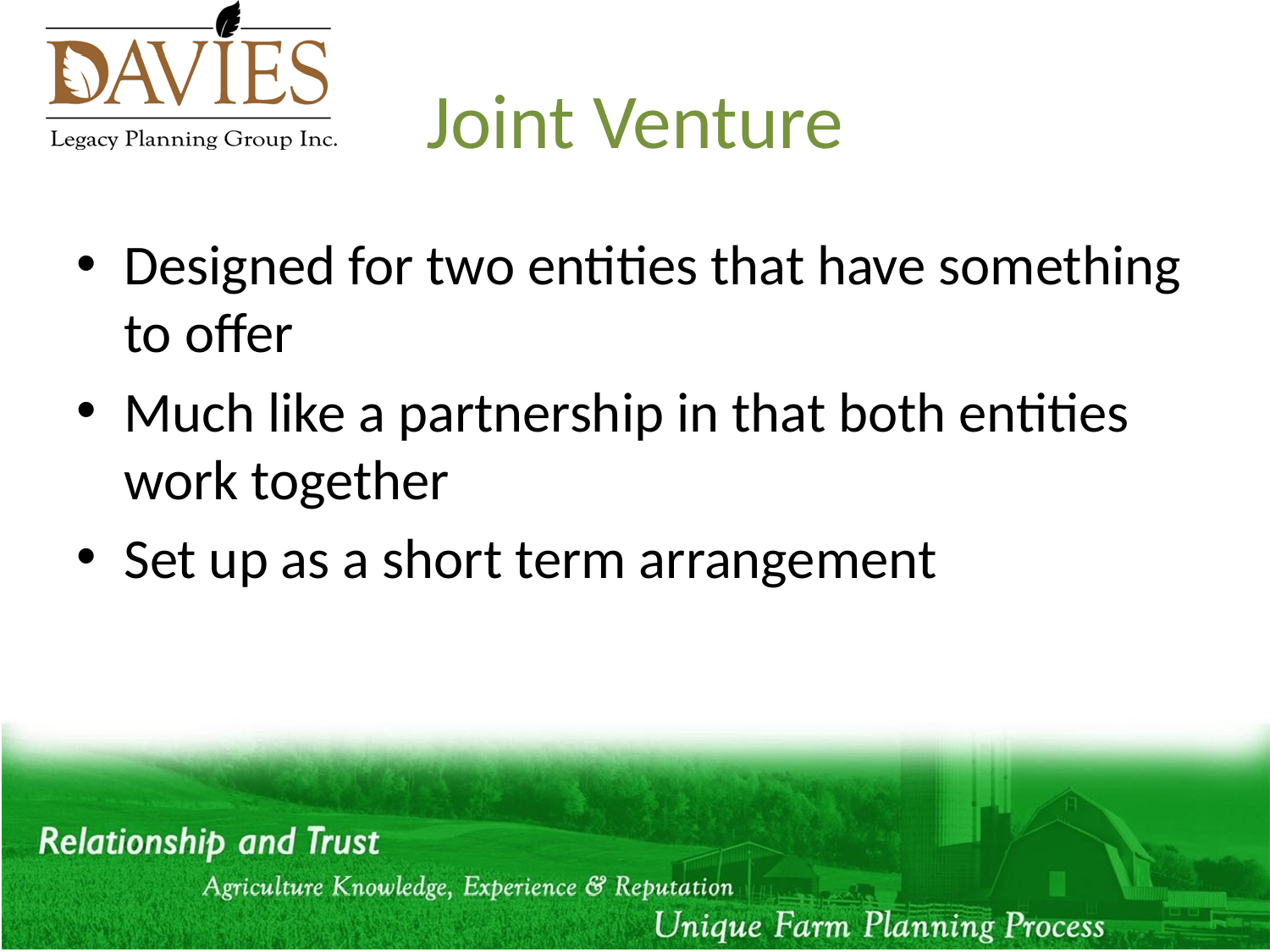

# Joint Venture
Designed for two entities that have something to offer
Much like a partnership in that both entities work together
Set up as a short term arrangement